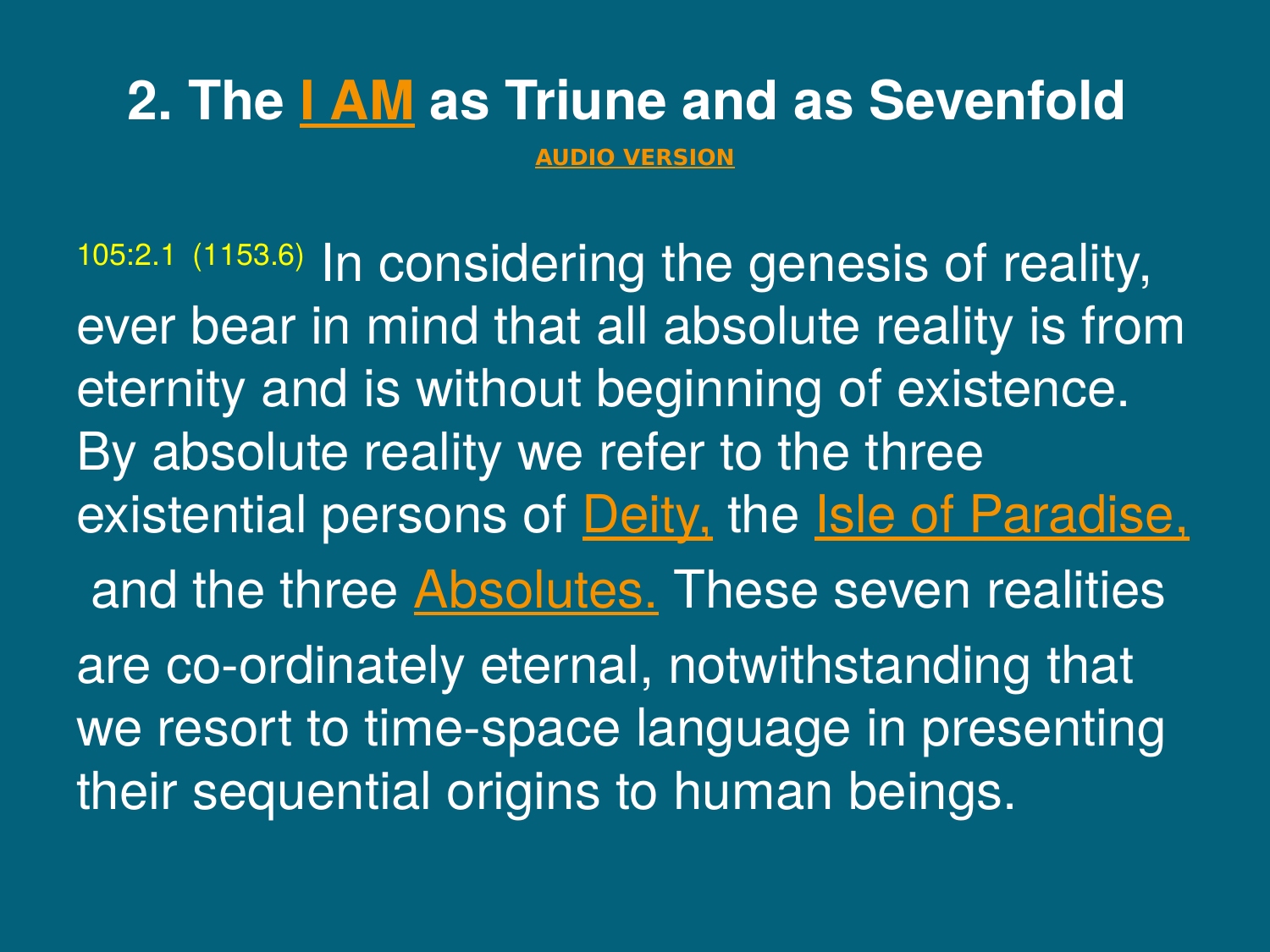

# 2. The I AM as Triune and as Sevenfold  AUDIO VERSION
105:2.1 (1153.6) In considering the genesis of reality, ever bear in mind that all absolute reality is from eternity and is without beginning of existence. By absolute reality we refer to the three existential persons of Deity, the Isle of Paradise, and the three Absolutes. These seven realities are co-ordinately eternal, notwithstanding that we resort to time-space language in presenting their sequential origins to human beings.